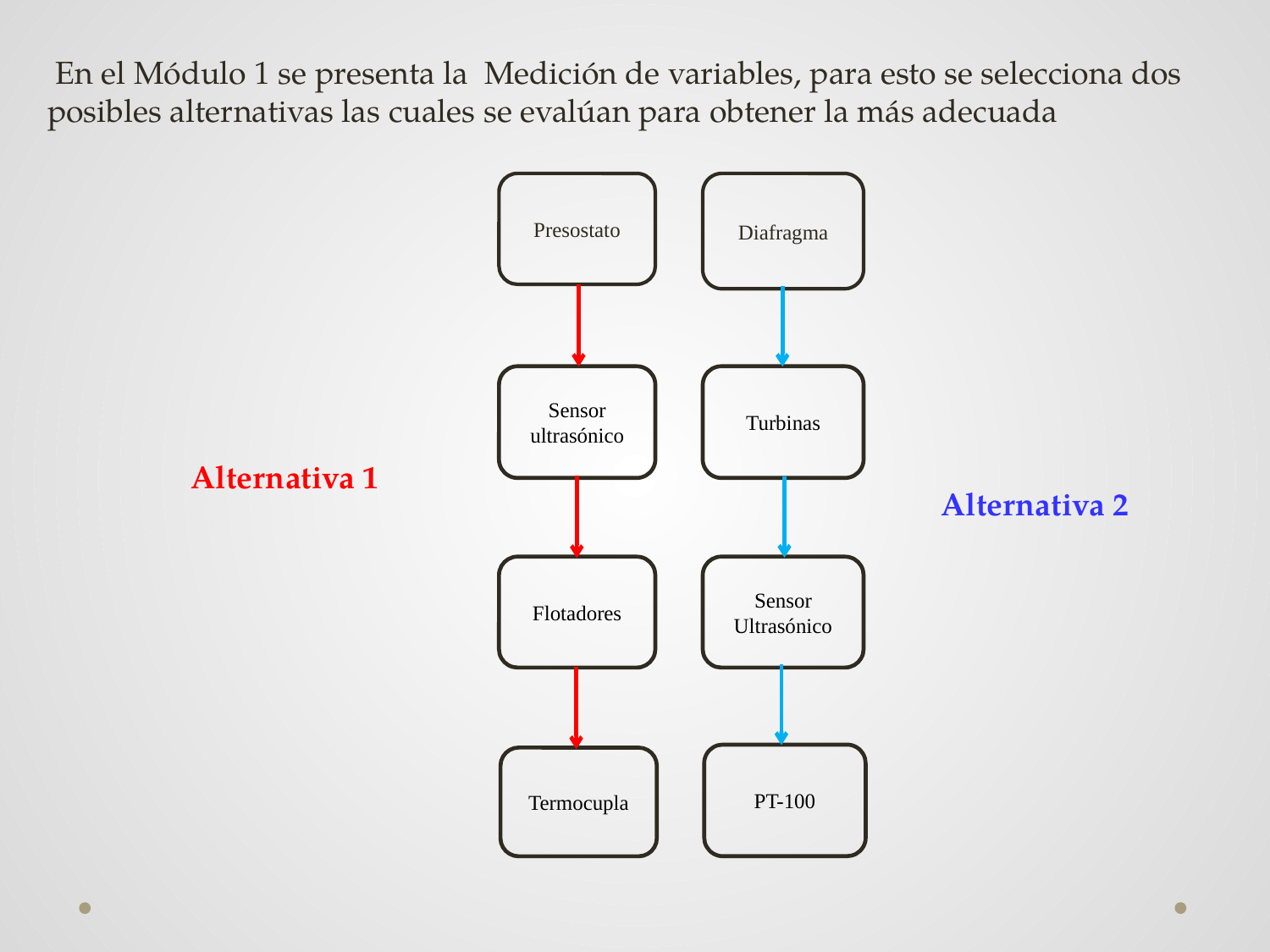

En el Módulo 1 se presenta la  Medición de variables, para esto se selecciona dos posibles alternativas las cuales se evalúan para obtener la más adecuada
Presostato
Diafragma
Sensor ultrasónico
Turbinas
Alternativa 1
Alternativa 2
Flotadores
Sensor Ultrasónico
PT-100
Termocupla